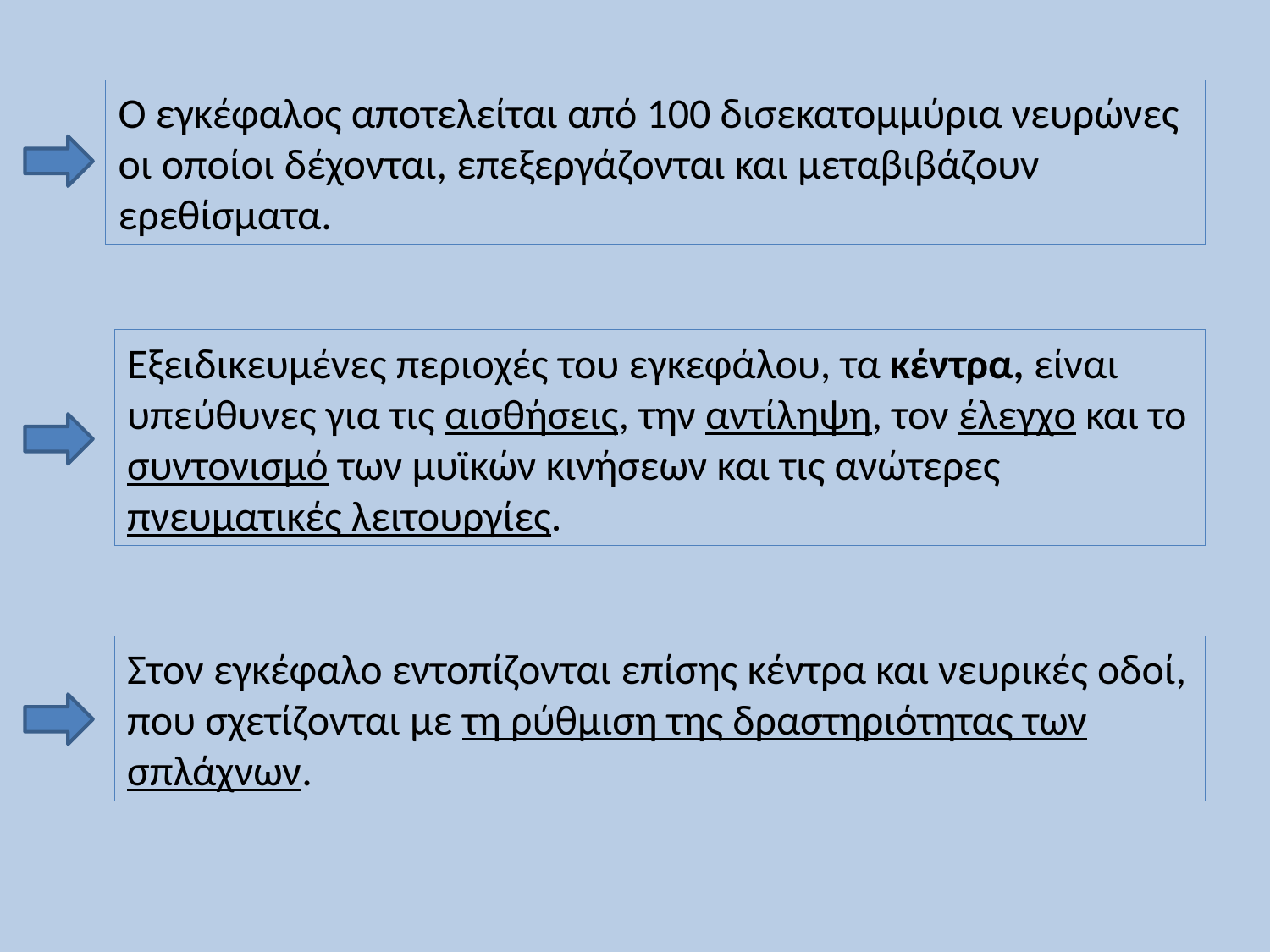

Ο εγκέφαλος αποτελείται από 100 δισεκατομμύρια νευρώνες οι οποίοι δέχονται, επεξεργάζονται και μεταβιβάζουν ερεθίσματα.

Εξειδικευμένες περιοχές του εγκεφάλου, τα κέντρα, είναι υπεύθυνες για τις αισθήσεις, την αντίληψη, τον έλεγχο και το συντονισμό των μυϊκών κινήσεων και τις ανώτερες πνευματικές λειτουργίες.

Στον εγκέφαλο εντοπίζονται επίσης κέντρα και νευρικές οδοί, που σχετίζονται με τη ρύθμιση της δραστηριότητας των σπλάχνων.